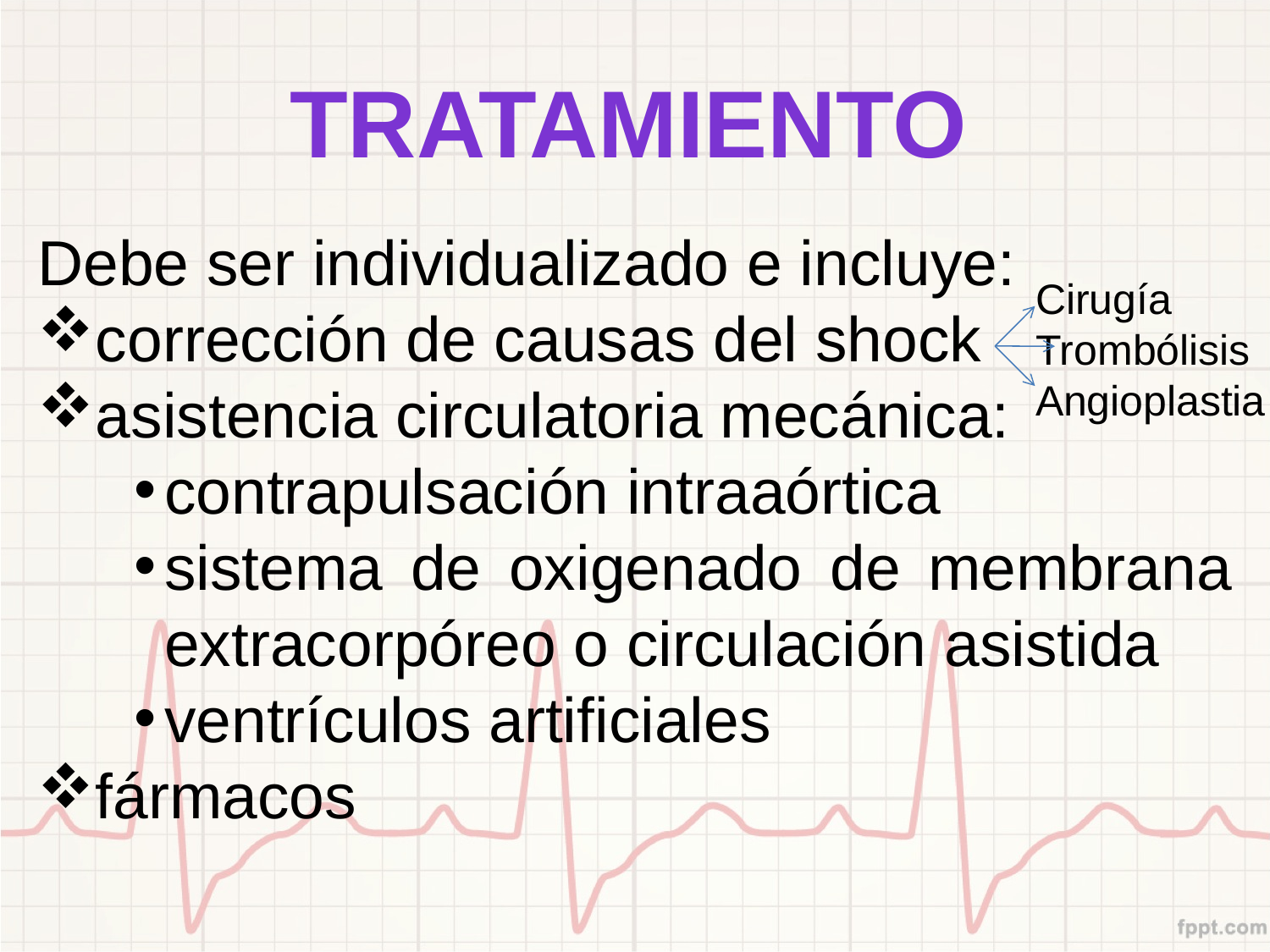

TRATAMIENTO
Debe ser individualizado e incluye:
corrección de causas del shock
asistencia circulatoria mecánica:
contrapulsación intraaórtica
sistema de oxigenado de membrana extracorpóreo o circulación asistida
ventrículos artificiales
fármacos

Cirugía
Trombólisis
Angioplastia